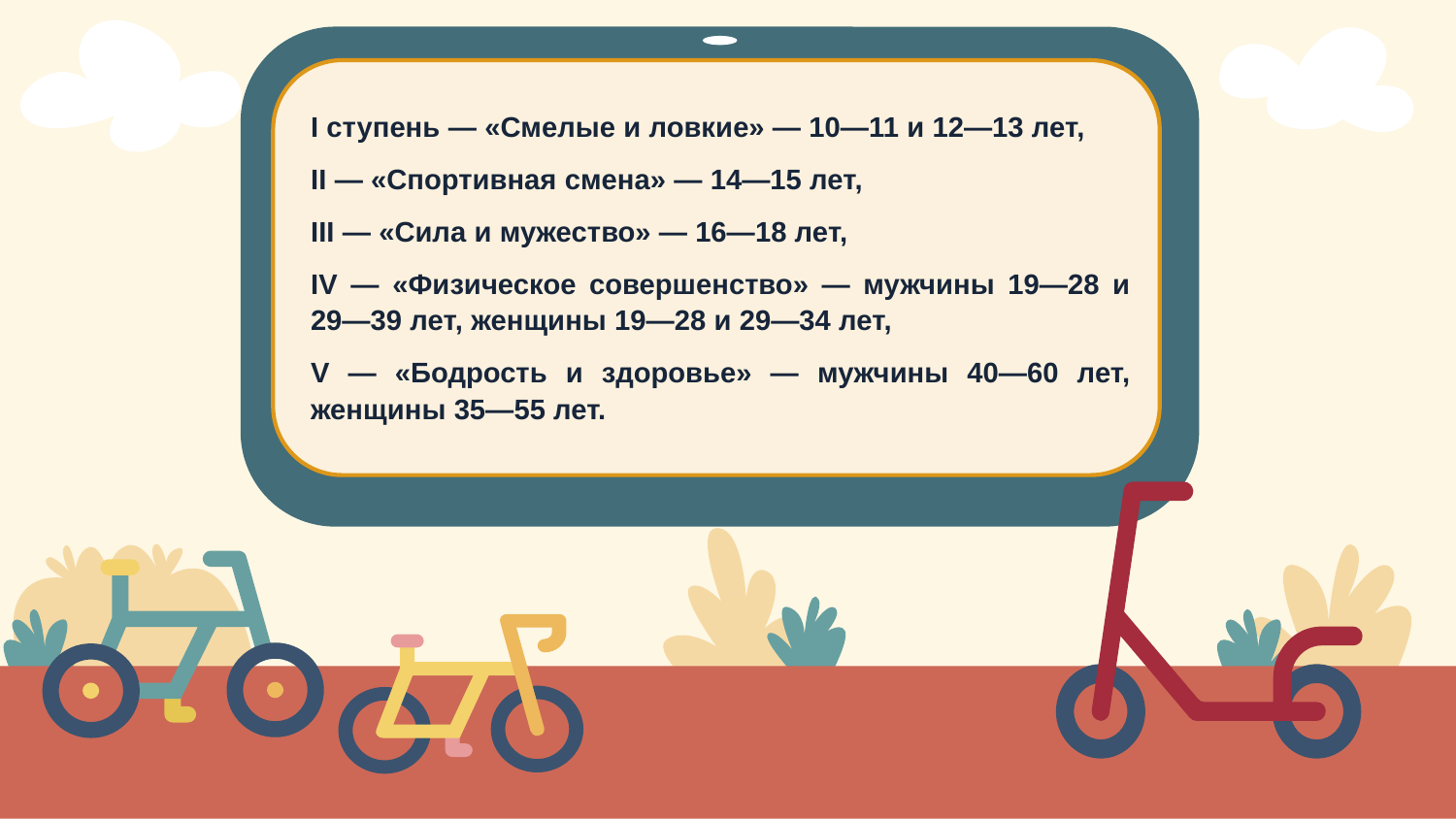

I ступень — «Смелые и ловкие» — 10—11 и 12—13 лет,
II — «Спортивная смена» — 14—15 лет,
III — «Сила и мужество» — 16—18 лет,
IV — «Физическое совершенство» — мужчины 19—28 и 29—39 лет, женщины 19—28 и 29—34 лет,
V — «Бодрость и здоровье» — мужчины 40—60 лет, женщины 35—55 лет.